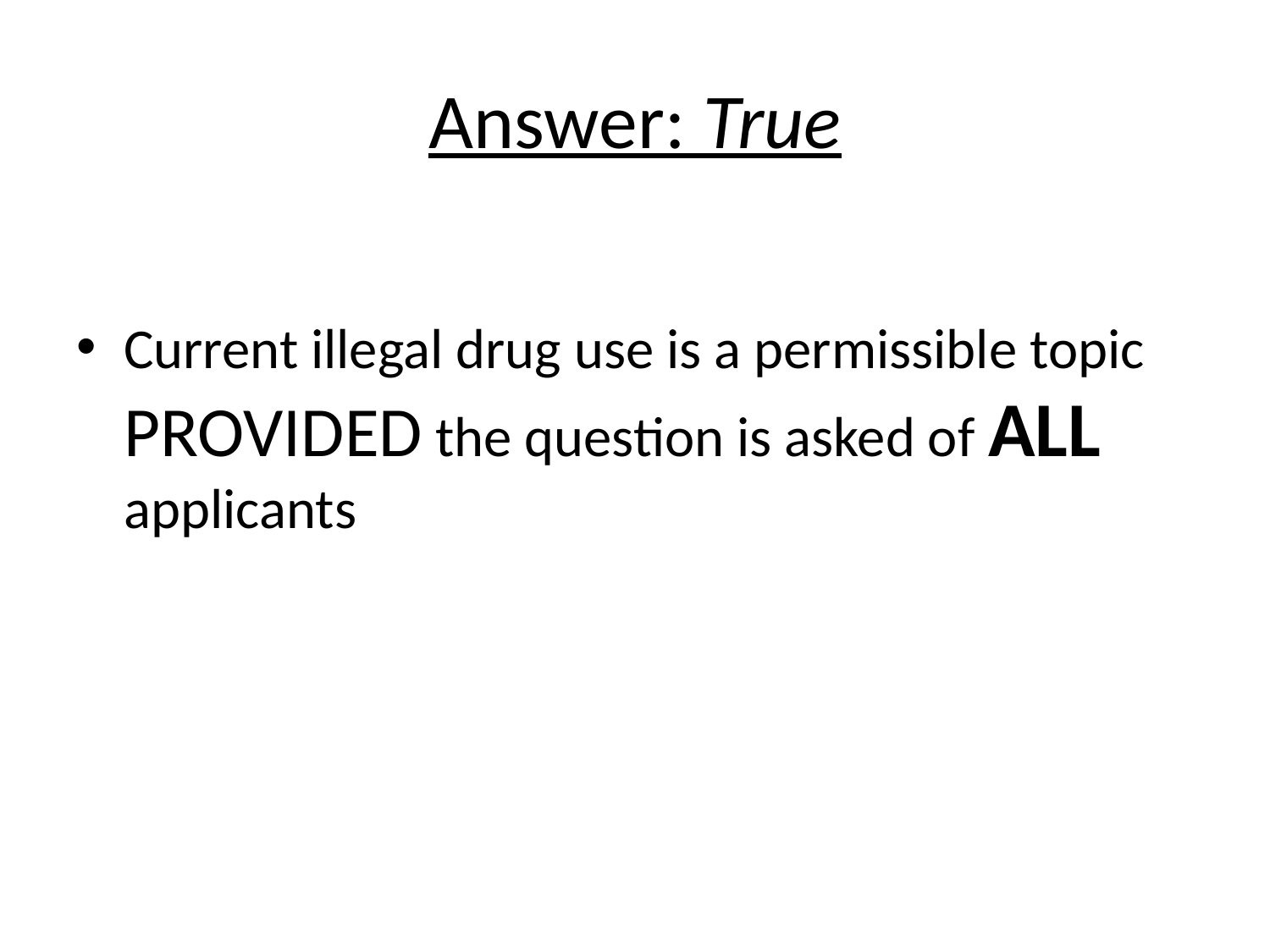

# Answer: True

Current illegal drug use is a permissible topic PROVIDED the question is asked of ALL applicants